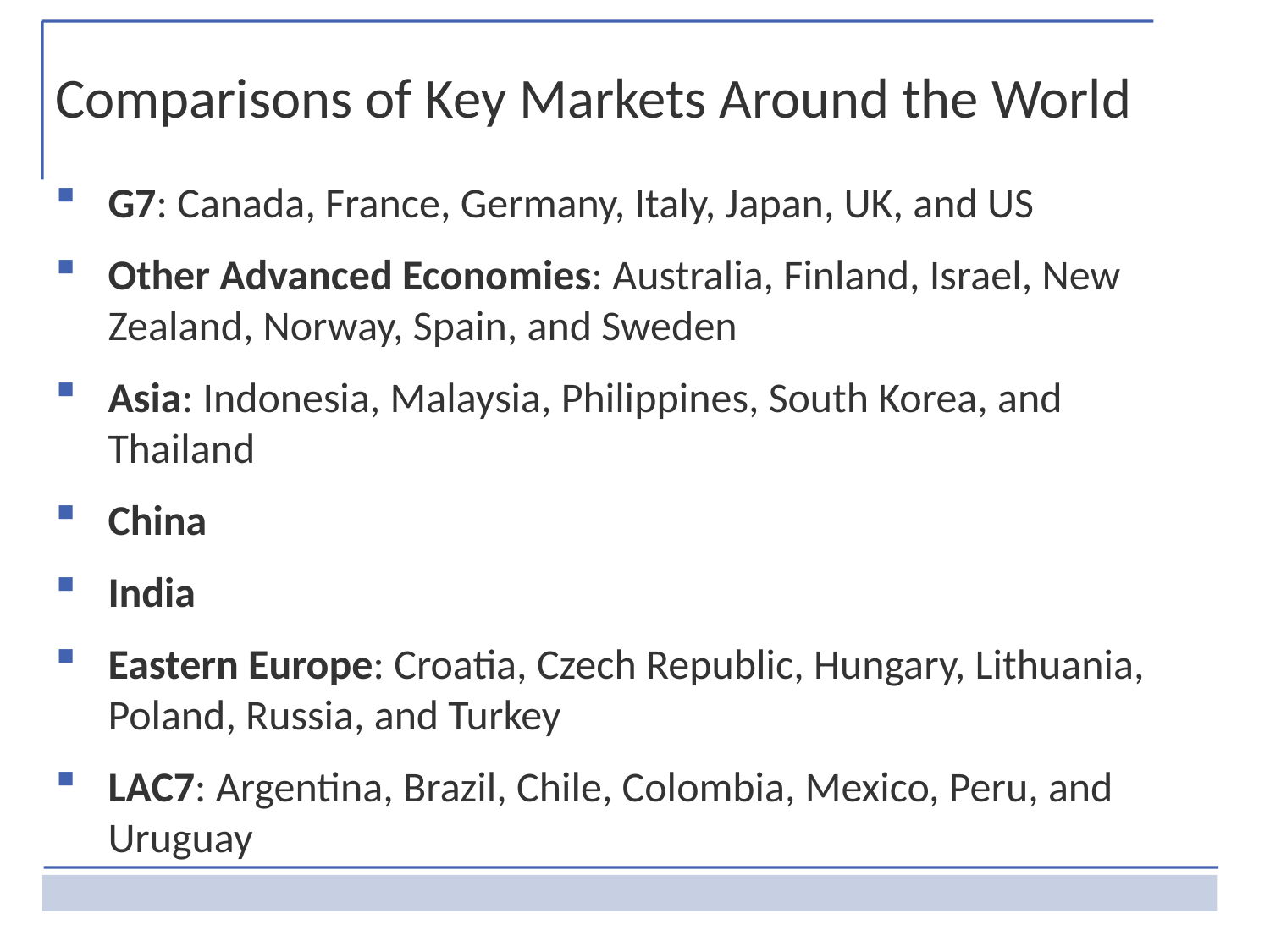

Comparisons of Key Markets Around the World
G7: Canada, France, Germany, Italy, Japan, UK, and US
Other Advanced Economies: Australia, Finland, Israel, New Zealand, Norway, Spain, and Sweden
Asia: Indonesia, Malaysia, Philippines, South Korea, and Thailand
China
India
Eastern Europe: Croatia, Czech Republic, Hungary, Lithuania, Poland, Russia, and Turkey
LAC7: Argentina, Brazil, Chile, Colombia, Mexico, Peru, and Uruguay